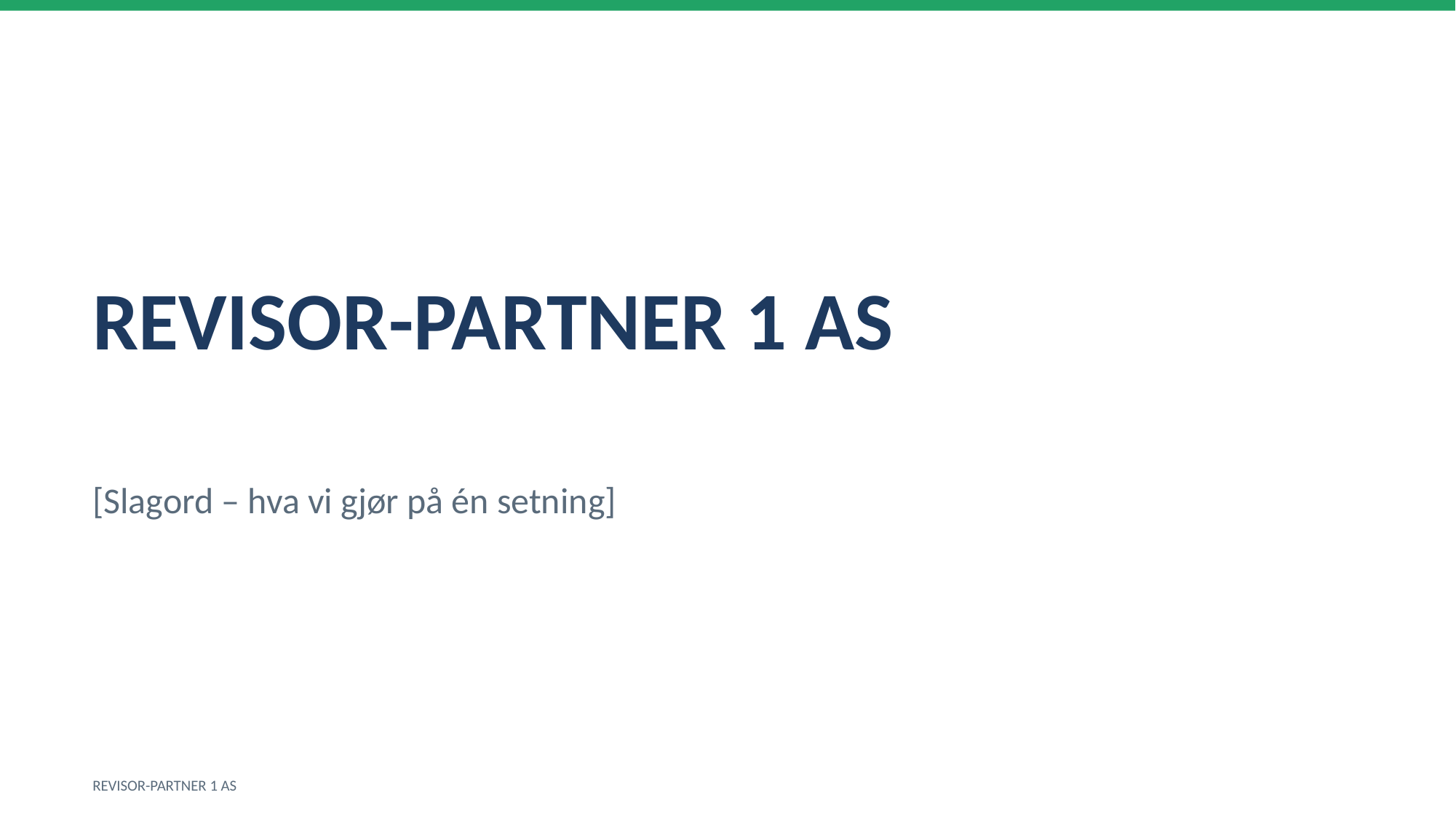

REVISOR-PARTNER 1 AS
[Slagord – hva vi gjør på én setning]
REVISOR-PARTNER 1 AS